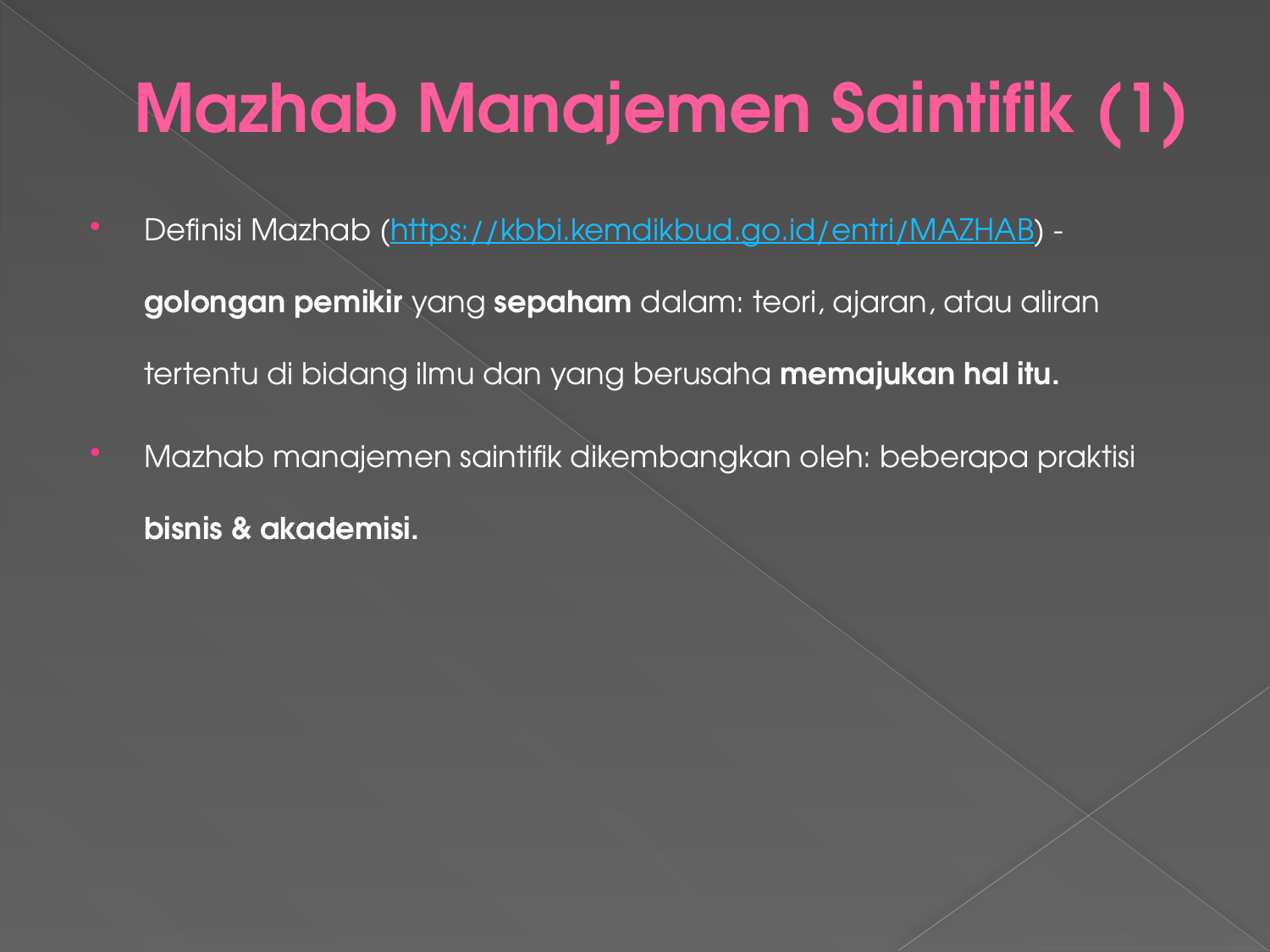

# Mazhab Manajemen Saintifik (1)
Definisi Mazhab (https://kbbi.kemdikbud.go.id/entri/MAZHAB) - golongan pemikir yang sepaham dalam: teori, ajaran, atau aliran tertentu di bidang ilmu dan yang berusaha memajukan hal itu.
Mazhab manajemen saintifik dikembangkan oleh: beberapa praktisi bisnis & akademisi.